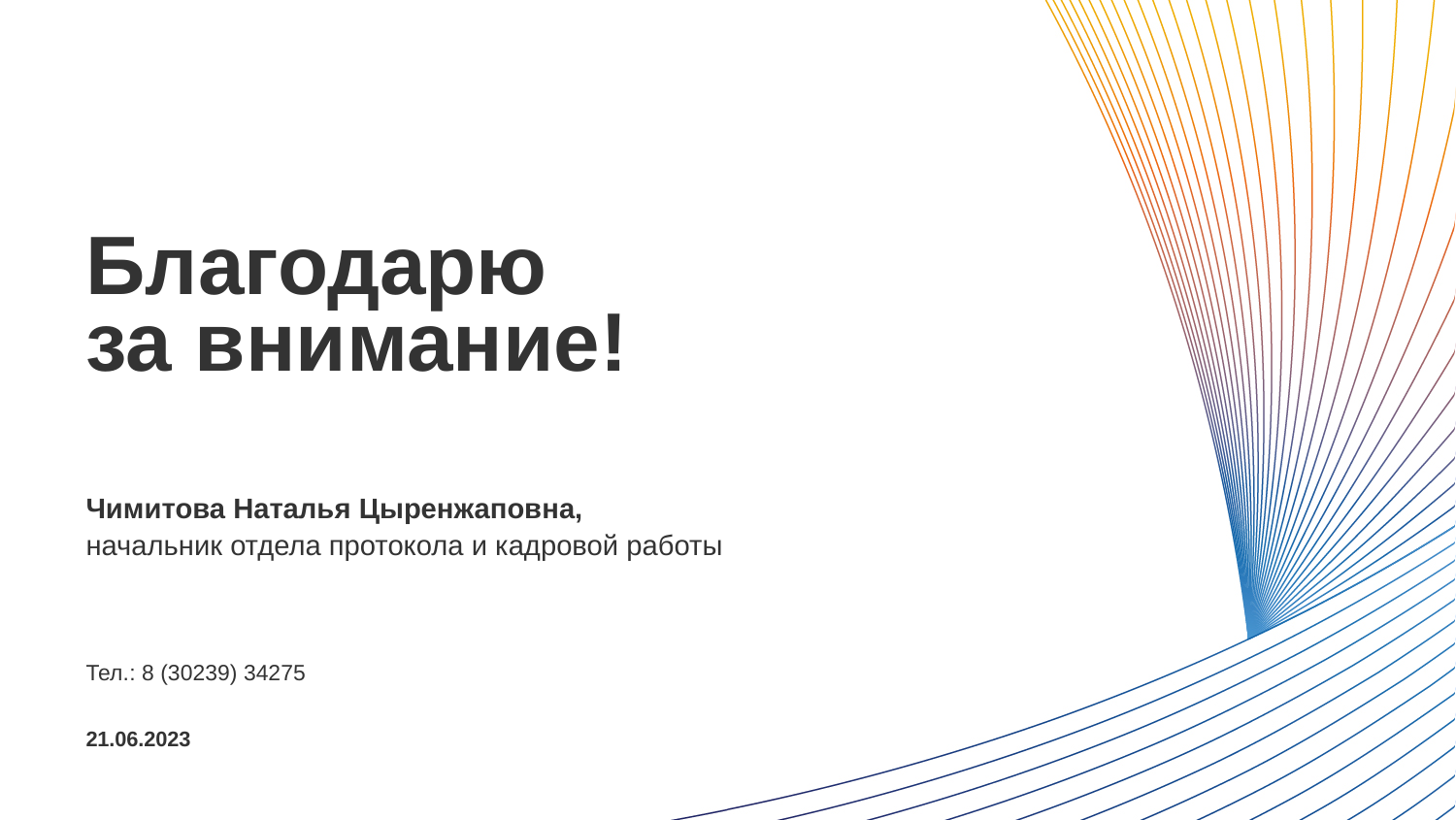

Благодарю
за внимание!
Чимитова Наталья Цыренжаповна,
начальник отдела протокола и кадровой работы
Тел.: 8 (30239) 34275
21.06.2023